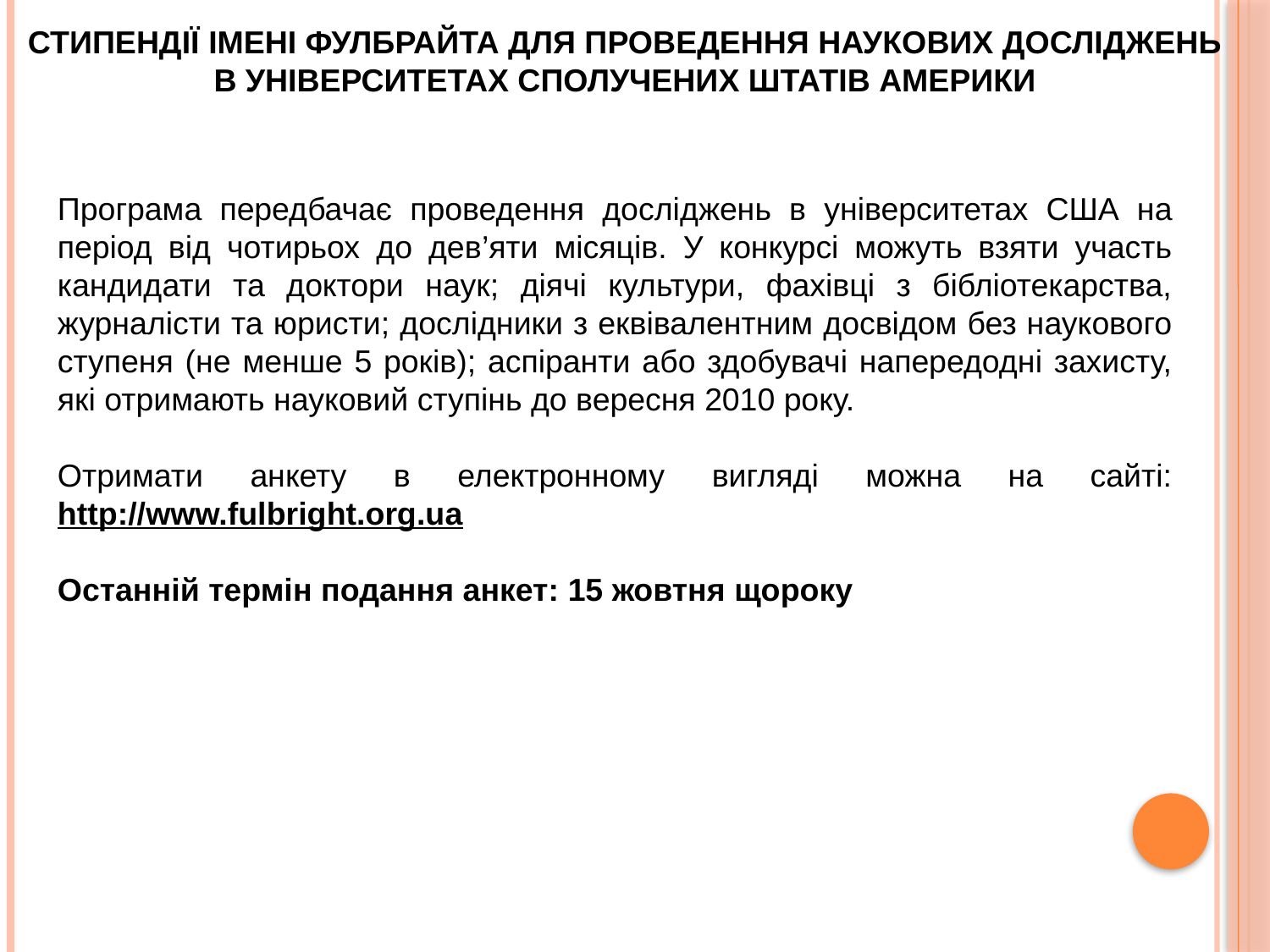

СТИПЕНДІЇ ІМЕНІ ФУЛБРАЙТА ДЛЯ ПРОВЕДЕННЯ НАУКОВИХ ДОСЛІДЖЕНЬ В УНІВЕРСИТЕТАХ СПОЛУЧЕНИХ ШТАТІВ АМЕРИКИ

Програма передбачає проведення досліджень в університетах США на період від чотирьох до дев’яти місяців. У конкурсі можуть взяти участь кандидати та доктори наук; діячі культури, фахівці з бібліотекарства, журналісти та юристи; дослідники з еквівалентним досвідом без наукового ступеня (не менше 5 років); аспіранти або здобувачі напередодні захисту, які отримають науковий ступінь до вересня 2010 року.

Отримати анкету в електронному вигляді можна на сайті: http://www.fulbright.org.ua

Останній термін подання анкет: 15 жовтня щороку